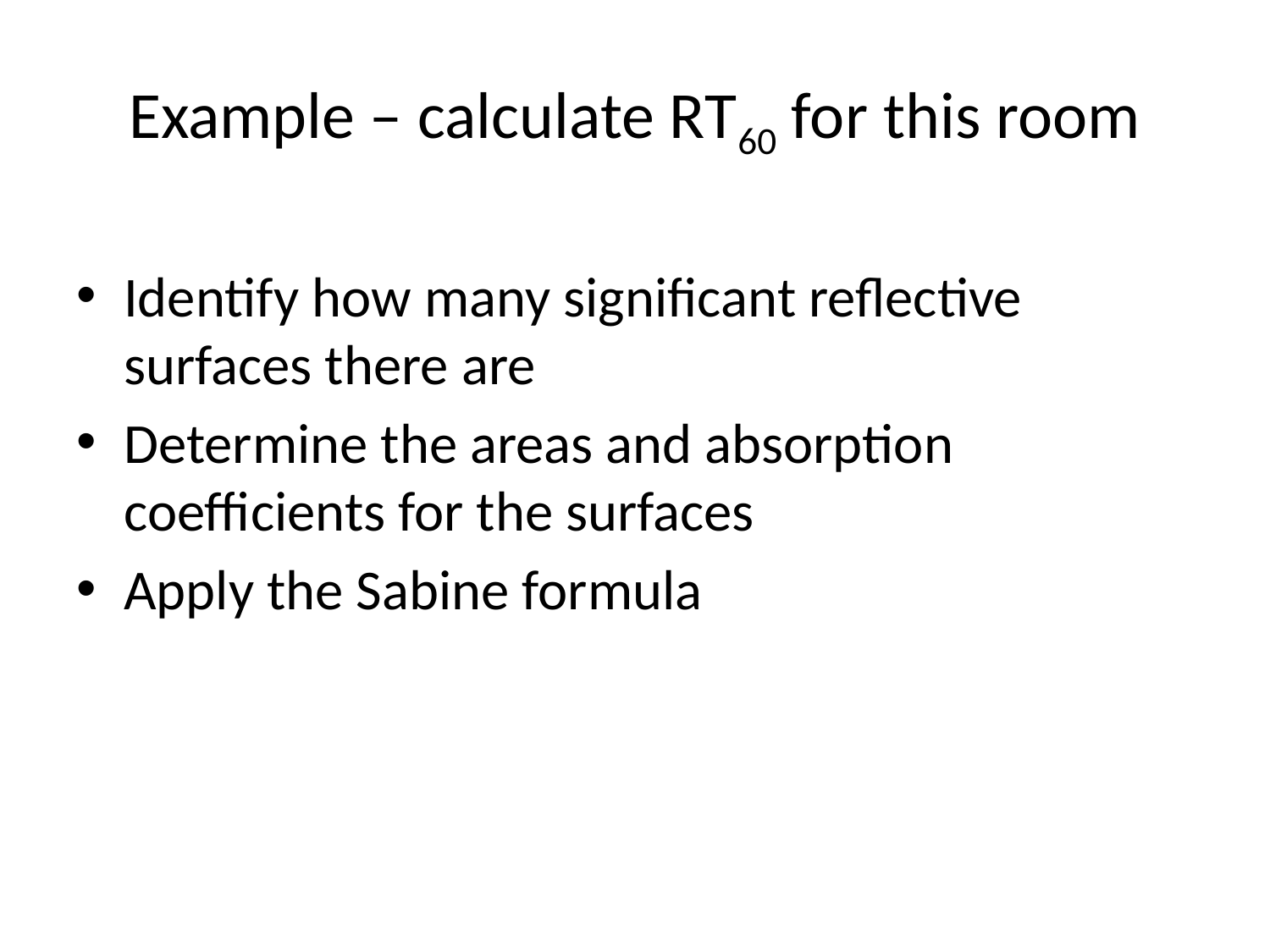

# Example – calculate RT60 for this room
Identify how many significant reflective surfaces there are
Determine the areas and absorption coefficients for the surfaces
Apply the Sabine formula